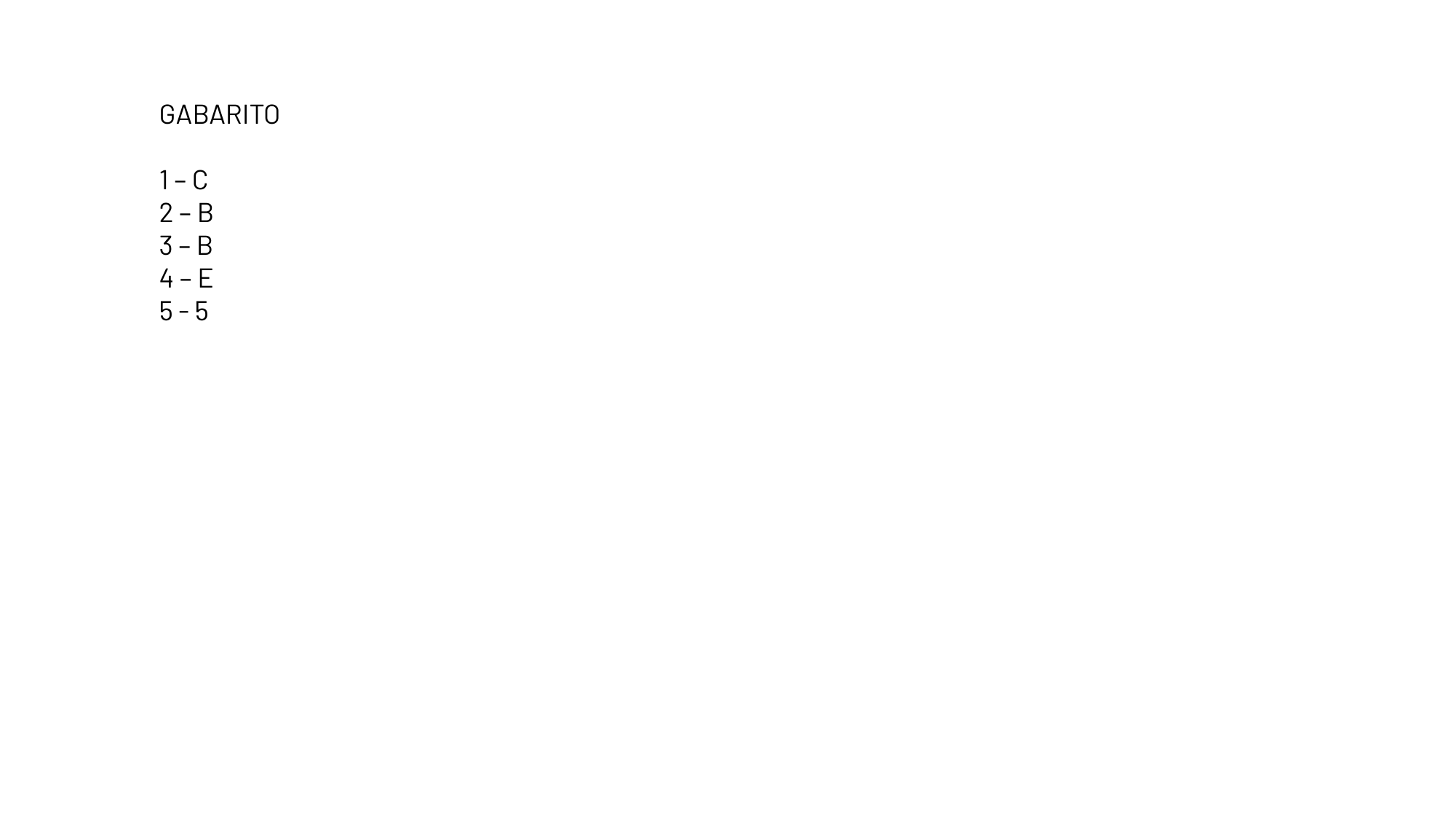

GABARITO

1 – C
2 – B
3 – B
4 – E
5 - 5